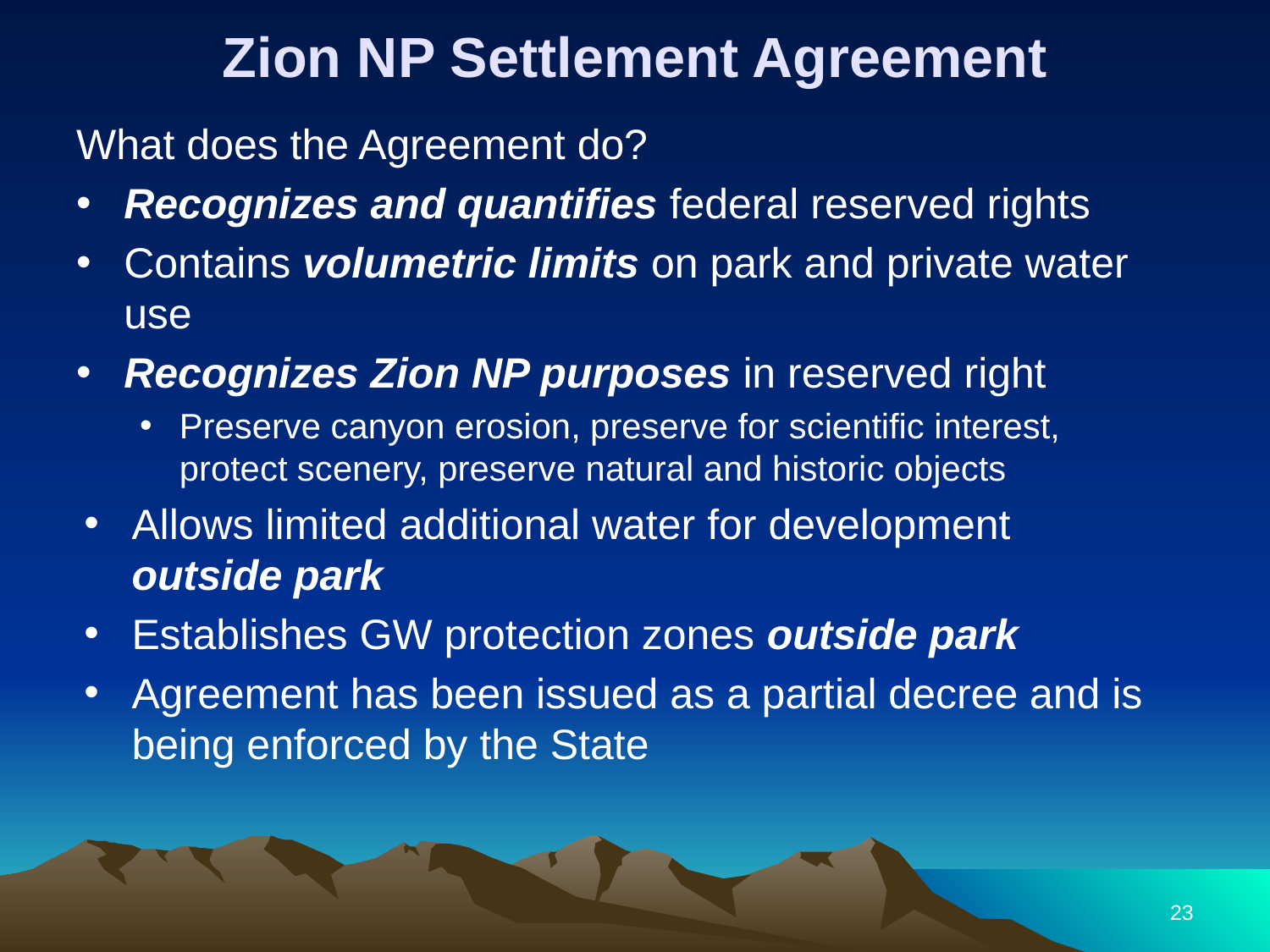

# Zion NP Settlement Agreement
What does the Agreement do?
Recognizes and quantifies federal reserved rights
Contains volumetric limits on park and private water use
Recognizes Zion NP purposes in reserved right
Preserve canyon erosion, preserve for scientific interest, protect scenery, preserve natural and historic objects
Allows limited additional water for development outside park
Establishes GW protection zones outside park
Agreement has been issued as a partial decree and is being enforced by the State
23